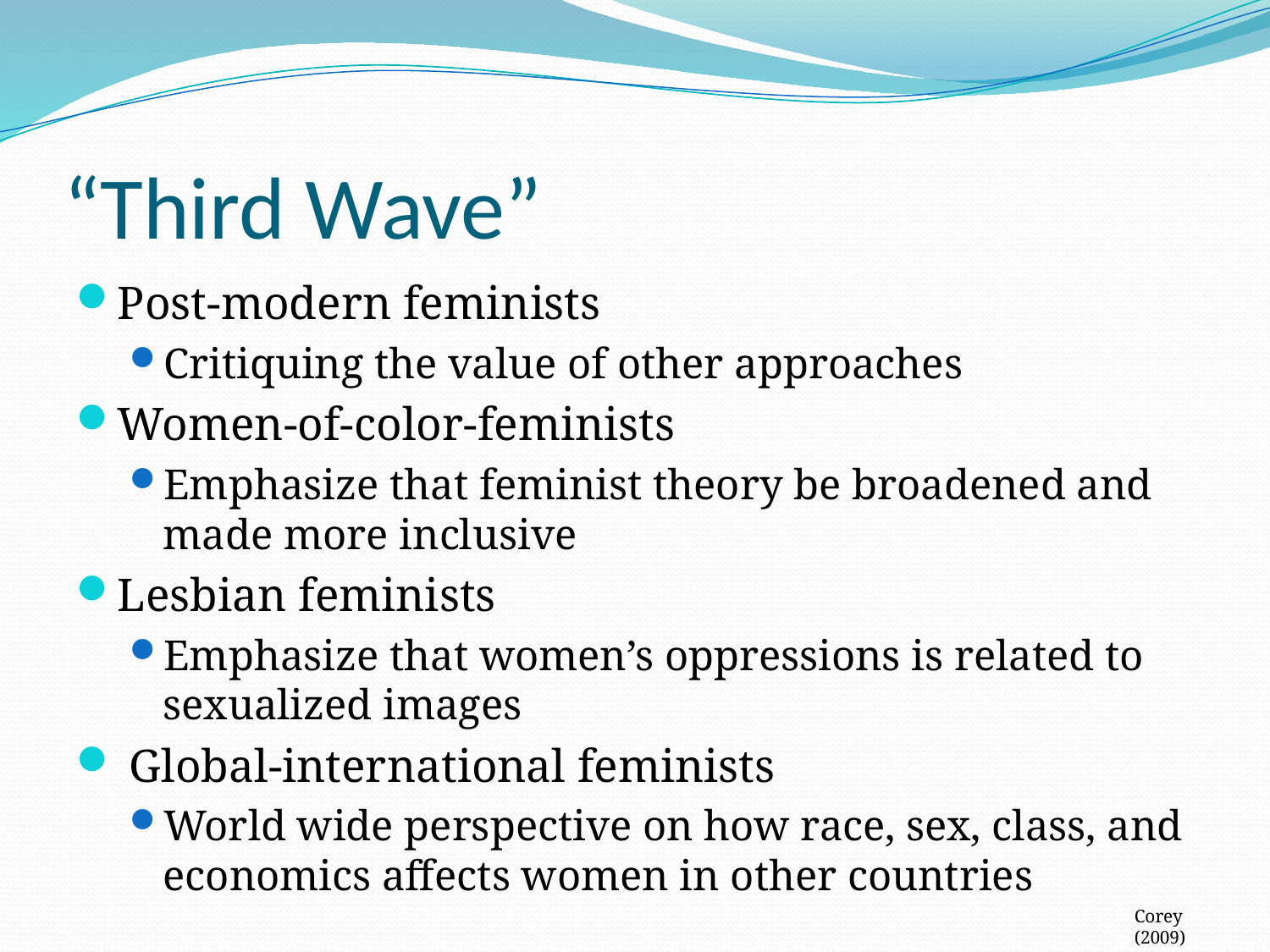

# “Third Wave”
Post-modern feminists
Critiquing the value of other approaches
Women-of-color-feminists
Emphasize that feminist theory be broadened and made more inclusive
Lesbian feminists
Emphasize that women’s oppressions is related to sexualized images
 Global-international feminists
World wide perspective on how race, sex, class, and economics affects women in other countries
Corey (2009)